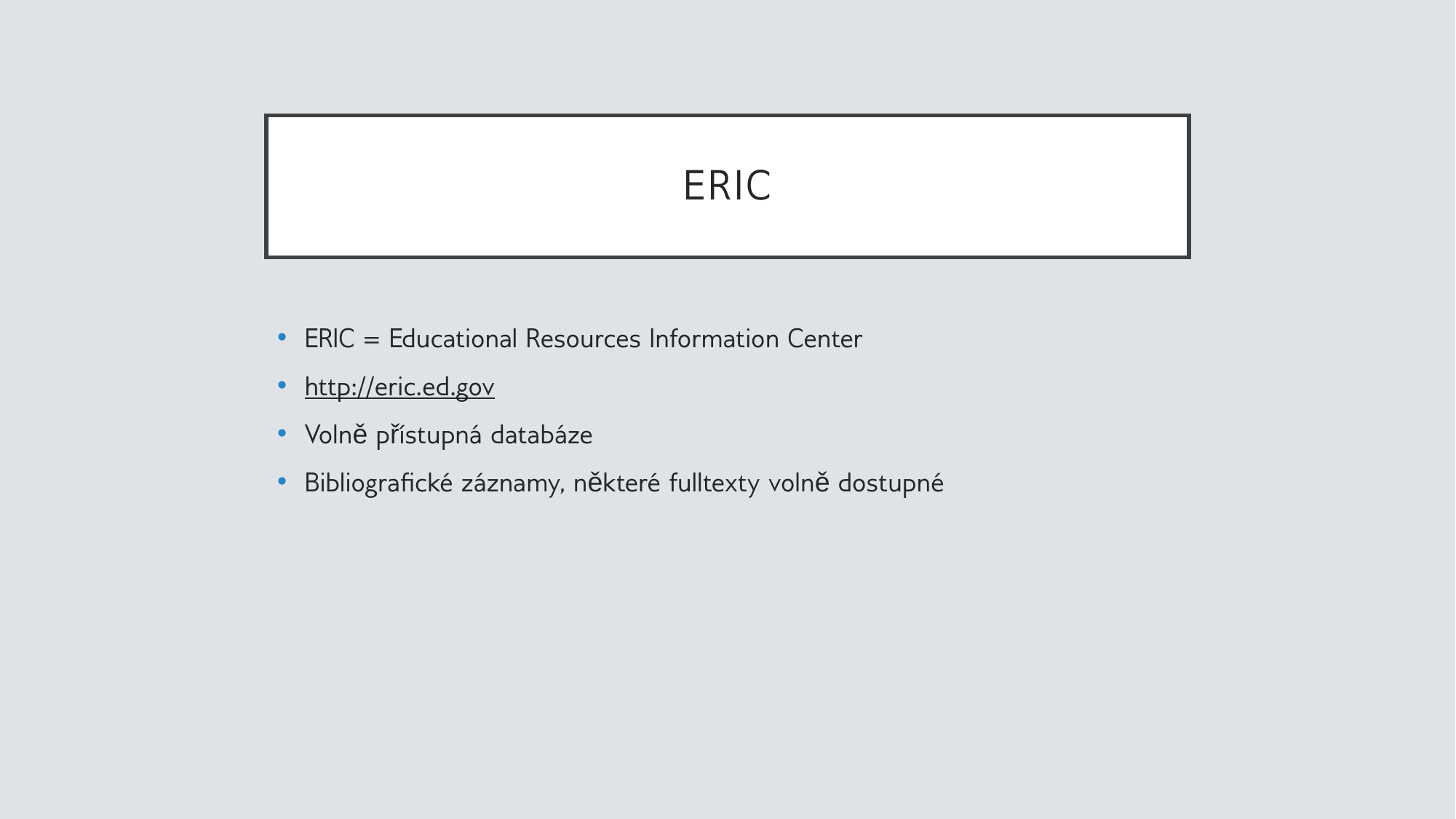

# ERIC
ERIC = Educational Resources Information Center
http://eric.ed.gov
Volně přístupná databáze
Bibliografické záznamy, některé fulltexty volně dostupné